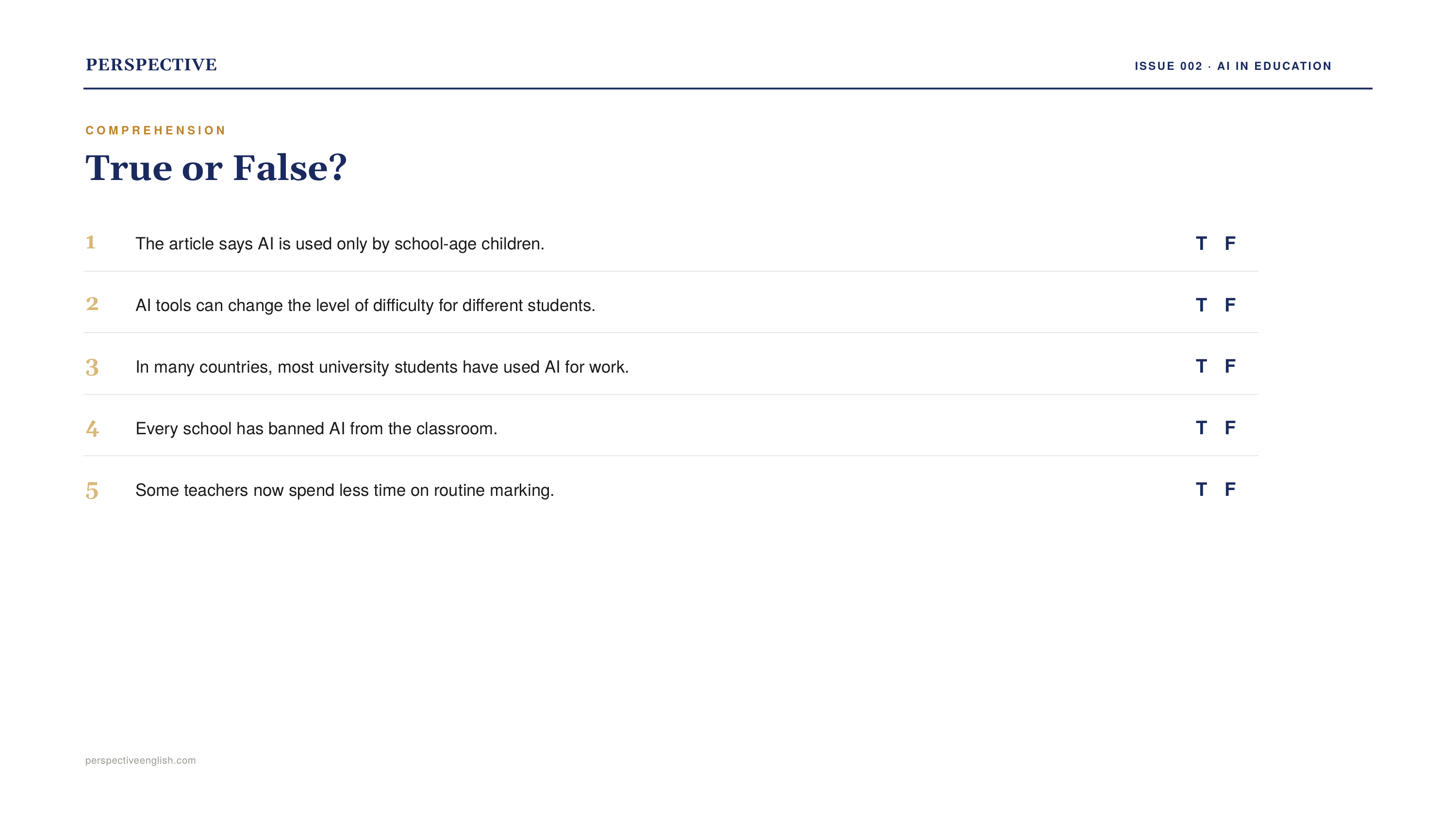

PERSPECTIVE
ISSUE 002 · AI IN EDUCATION

COMPREHENSION
True or False?
1
T F
The article says AI is used only by school-age children.

2
T F
AI tools can change the level of difficulty for different students.

3
T F
In many countries, most university students have used AI for work.

4
T F
Every school has banned AI from the classroom.

5
T F
Some teachers now spend less time on routine marking.
perspectiveenglish.com